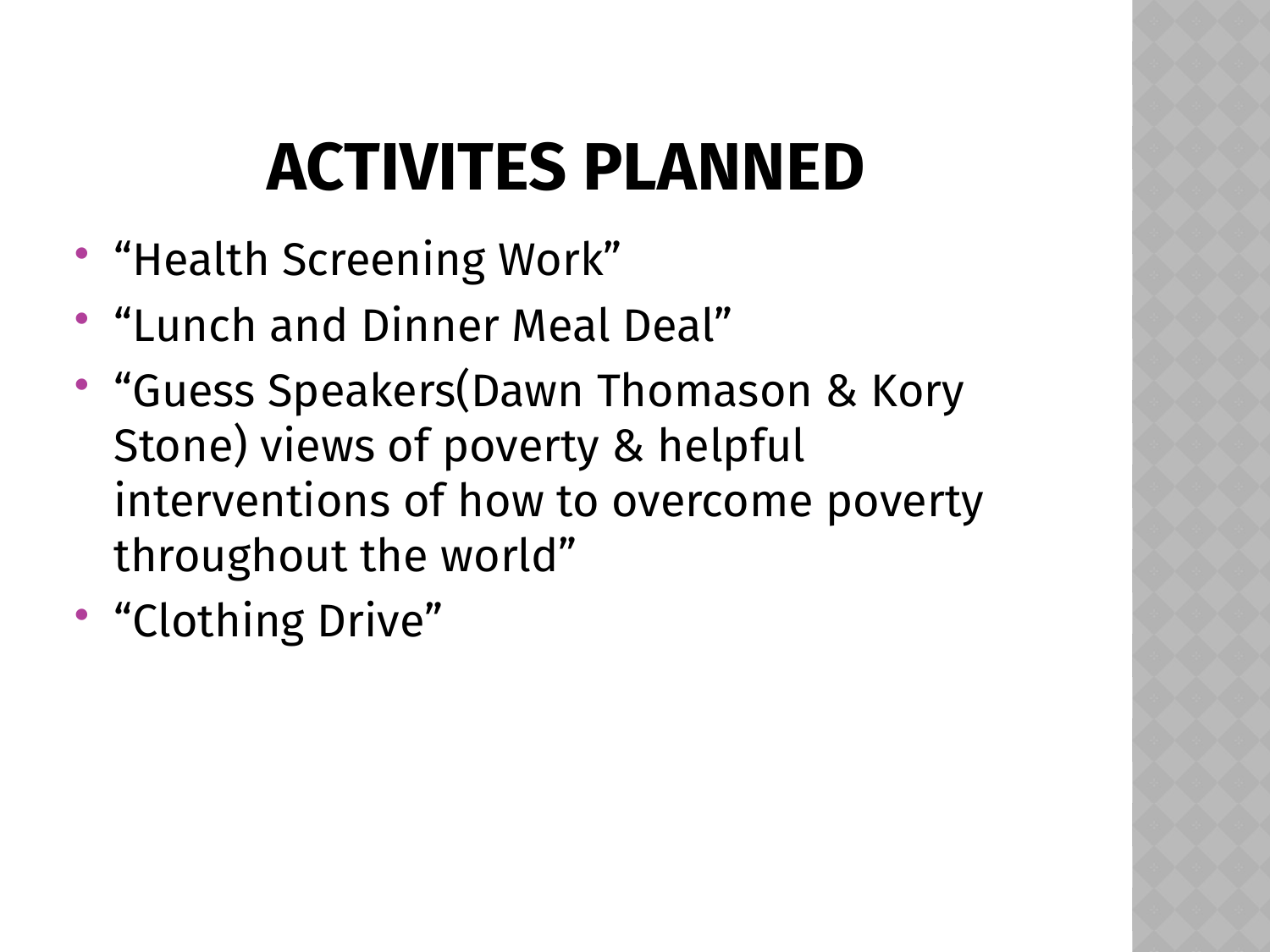

# Activites Planned
“Health Screening Work”
“Lunch and Dinner Meal Deal”
“Guess Speakers(Dawn Thomason & Kory Stone) views of poverty & helpful interventions of how to overcome poverty throughout the world”
“Clothing Drive”